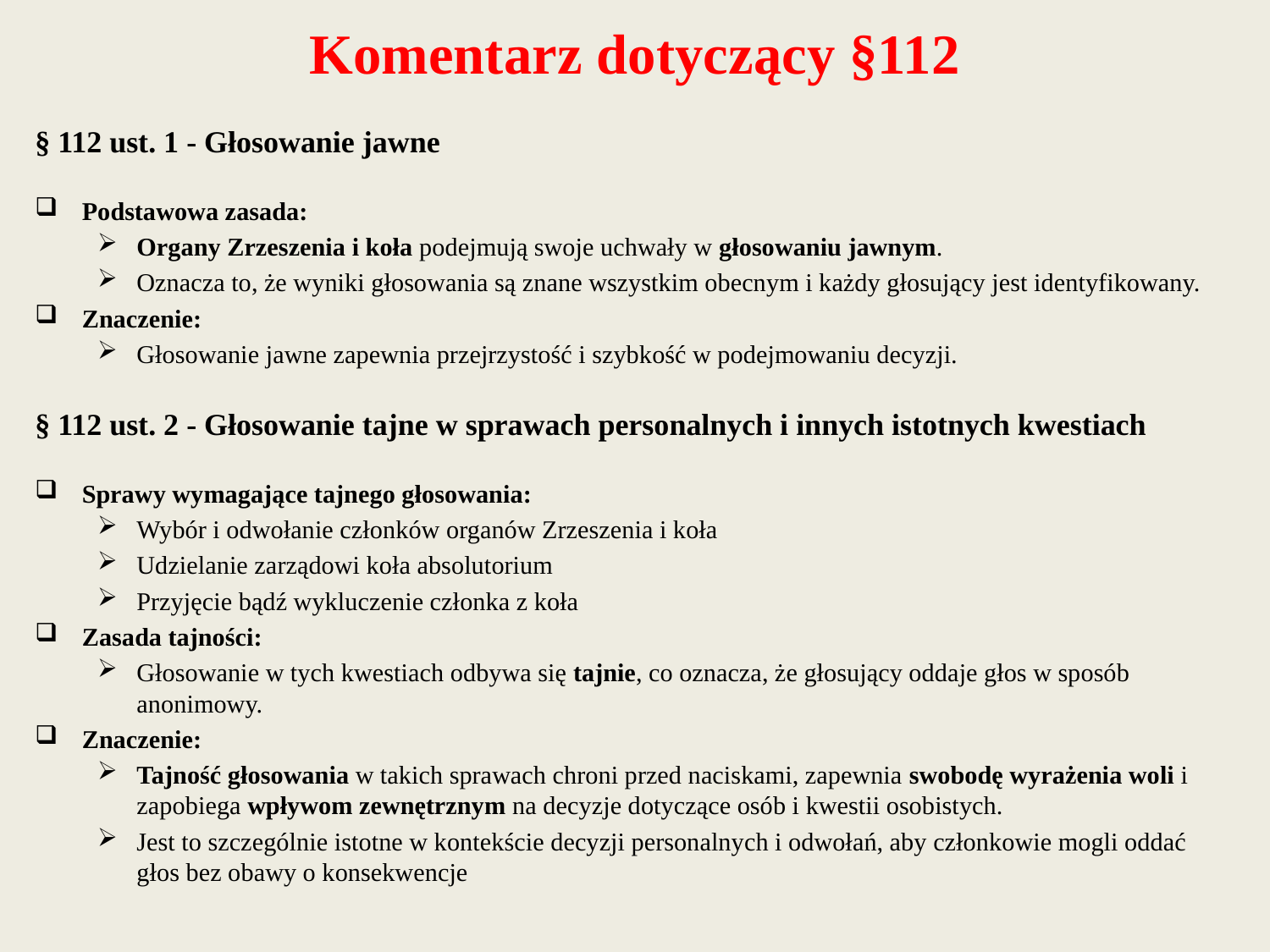

# Komentarz dotyczący §112
§ 112 ust. 1 - Głosowanie jawne
Podstawowa zasada:
Organy Zrzeszenia i koła podejmują swoje uchwały w głosowaniu jawnym.
Oznacza to, że wyniki głosowania są znane wszystkim obecnym i każdy głosujący jest identyfikowany.
Znaczenie:
Głosowanie jawne zapewnia przejrzystość i szybkość w podejmowaniu decyzji.
§ 112 ust. 2 - Głosowanie tajne w sprawach personalnych i innych istotnych kwestiach
Sprawy wymagające tajnego głosowania:
Wybór i odwołanie członków organów Zrzeszenia i koła
Udzielanie zarządowi koła absolutorium
Przyjęcie bądź wykluczenie członka z koła
Zasada tajności:
Głosowanie w tych kwestiach odbywa się tajnie, co oznacza, że głosujący oddaje głos w sposób anonimowy.
Znaczenie:
Tajność głosowania w takich sprawach chroni przed naciskami, zapewnia swobodę wyrażenia woli i zapobiega wpływom zewnętrznym na decyzje dotyczące osób i kwestii osobistych.
Jest to szczególnie istotne w kontekście decyzji personalnych i odwołań, aby członkowie mogli oddać głos bez obawy o konsekwencje